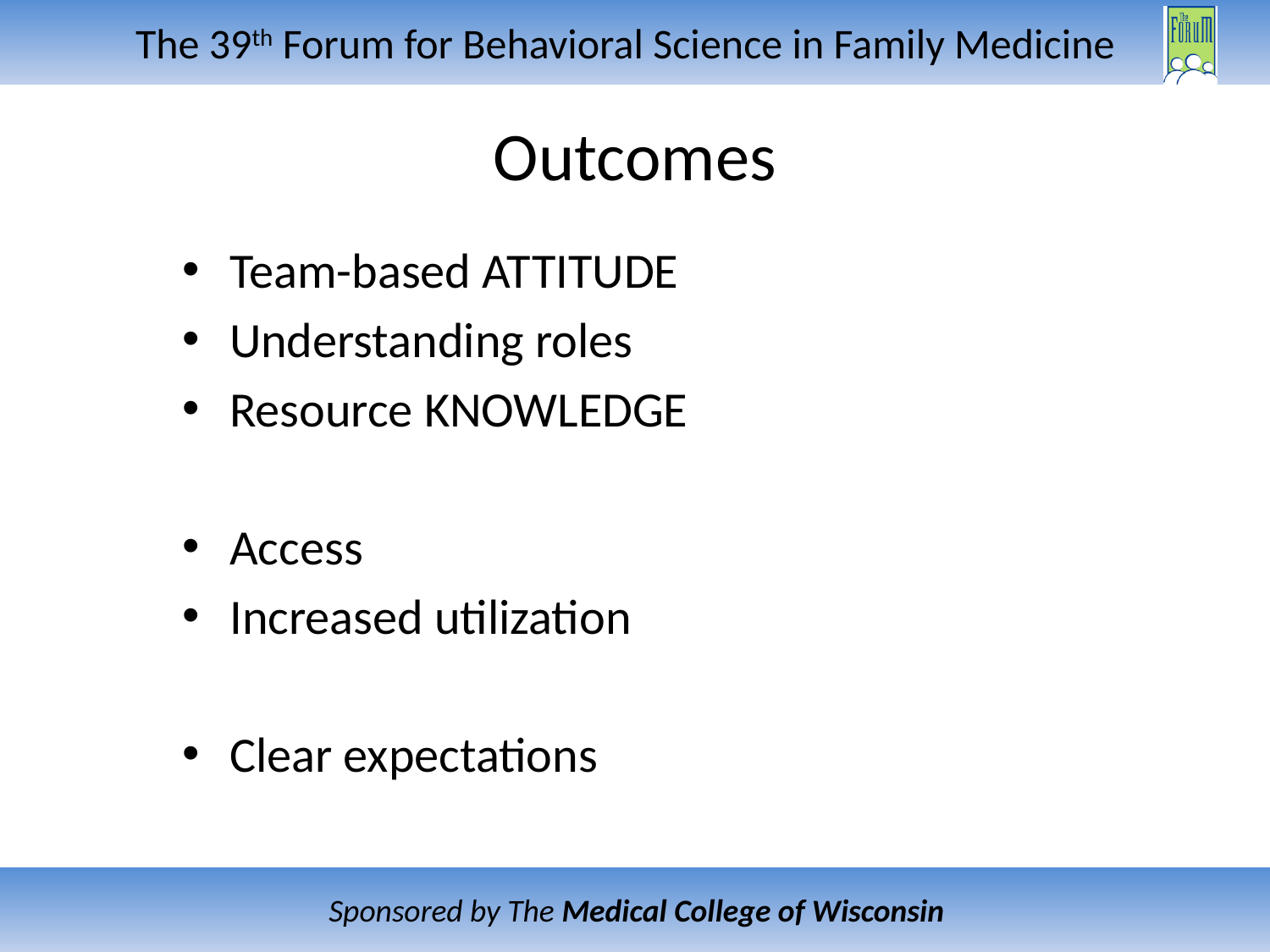

# Outcomes
Team-based ATTITUDE
Understanding roles
Resource KNOWLEDGE

Access
Increased utilization

Clear expectations